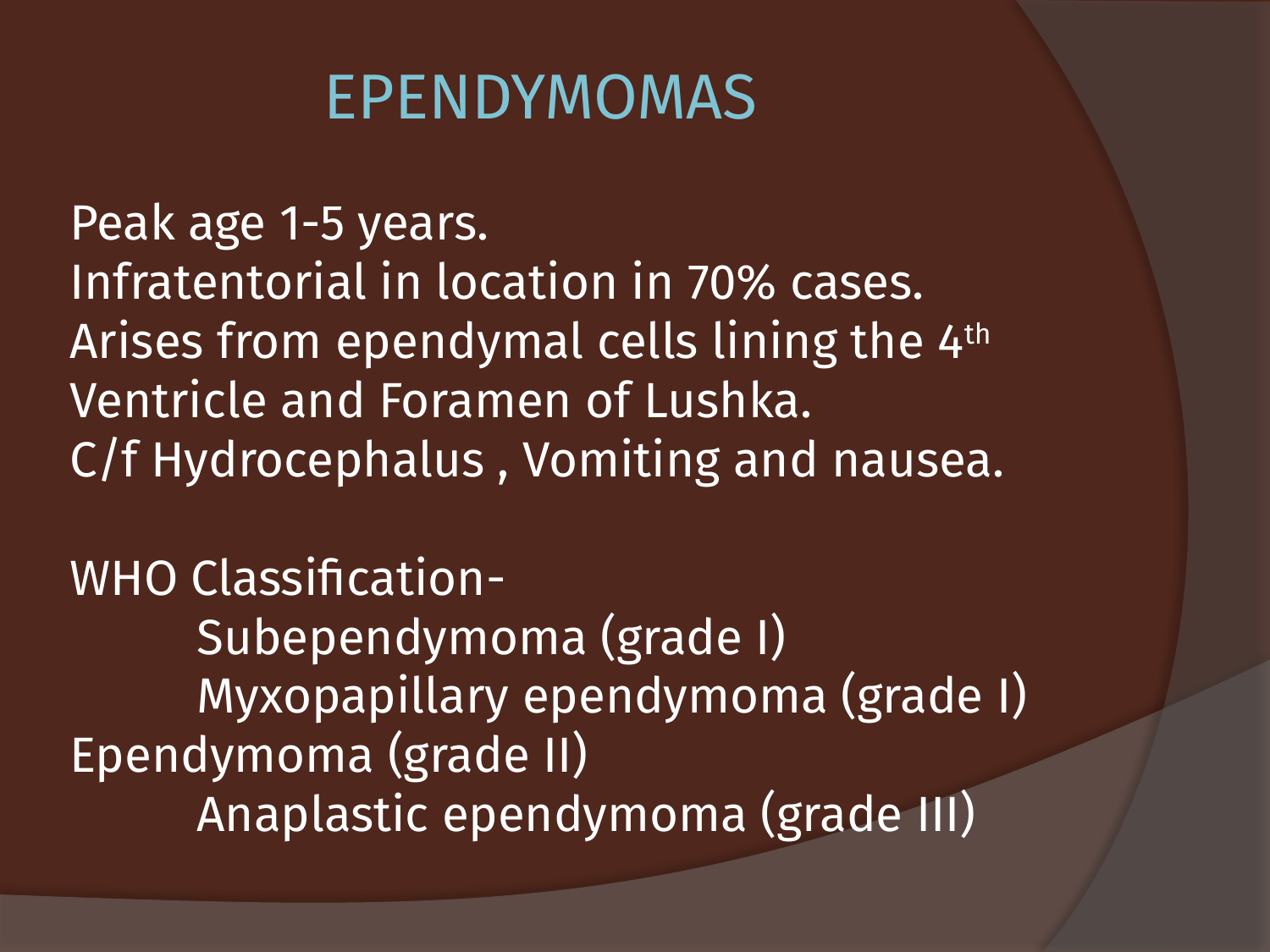

# EPENDYMOMAS Peak age 1-5 years. Infratentorial in location in 70% cases. Arises from ependymal cells lining the 4th Ventricle and Foramen of Lushka. C/f Hydrocephalus , Vomiting and nausea. WHO Classification- Subependymoma (grade I) Myxopapillary ependymoma (grade I) 	Ependymoma (grade II) Anaplastic ependymoma (grade III)